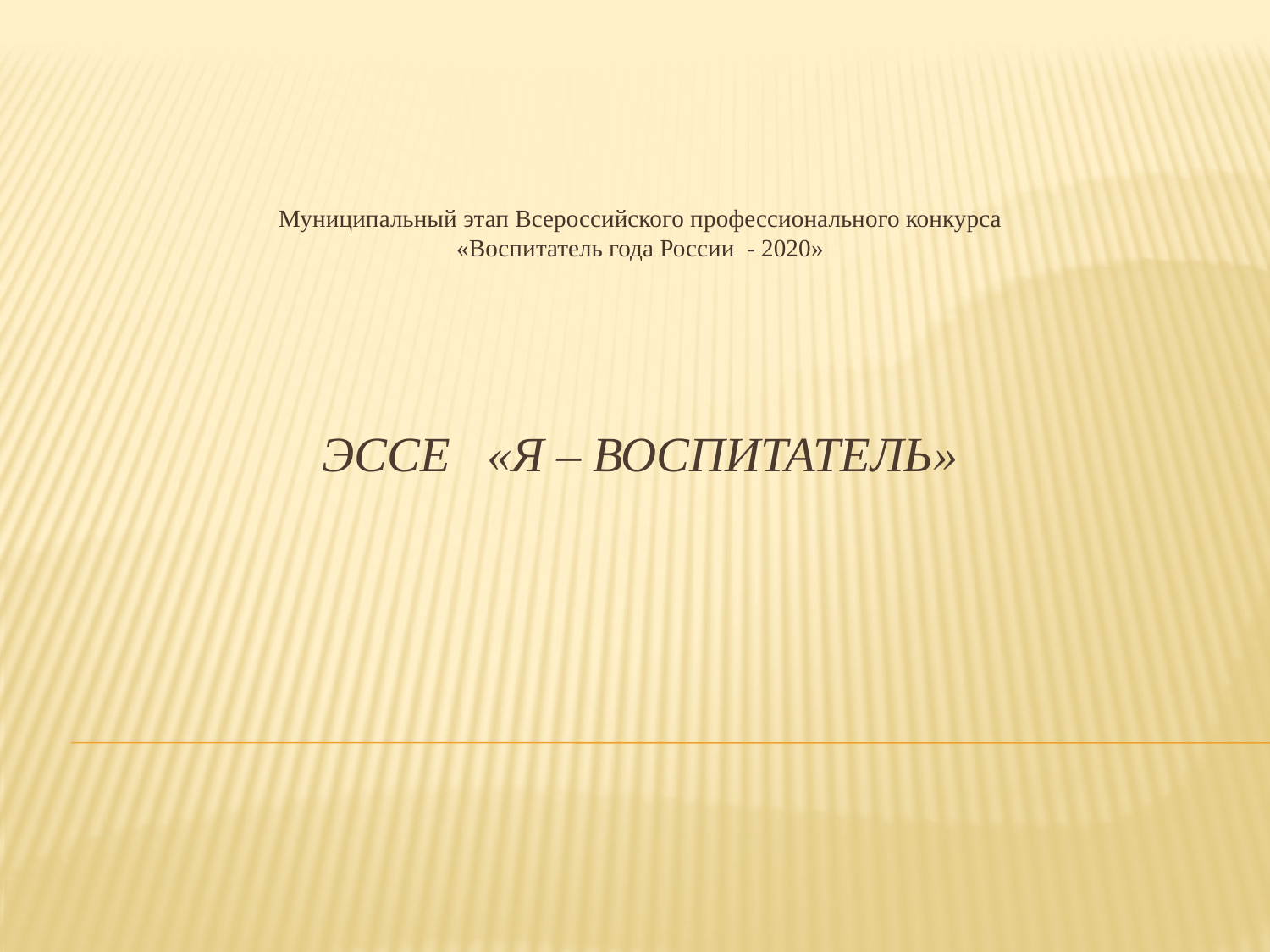

Муниципальный этап Всероссийского профессионального конкурса
«Воспитатель года России  - 2020»
# Эссе   «я – воспитатель»